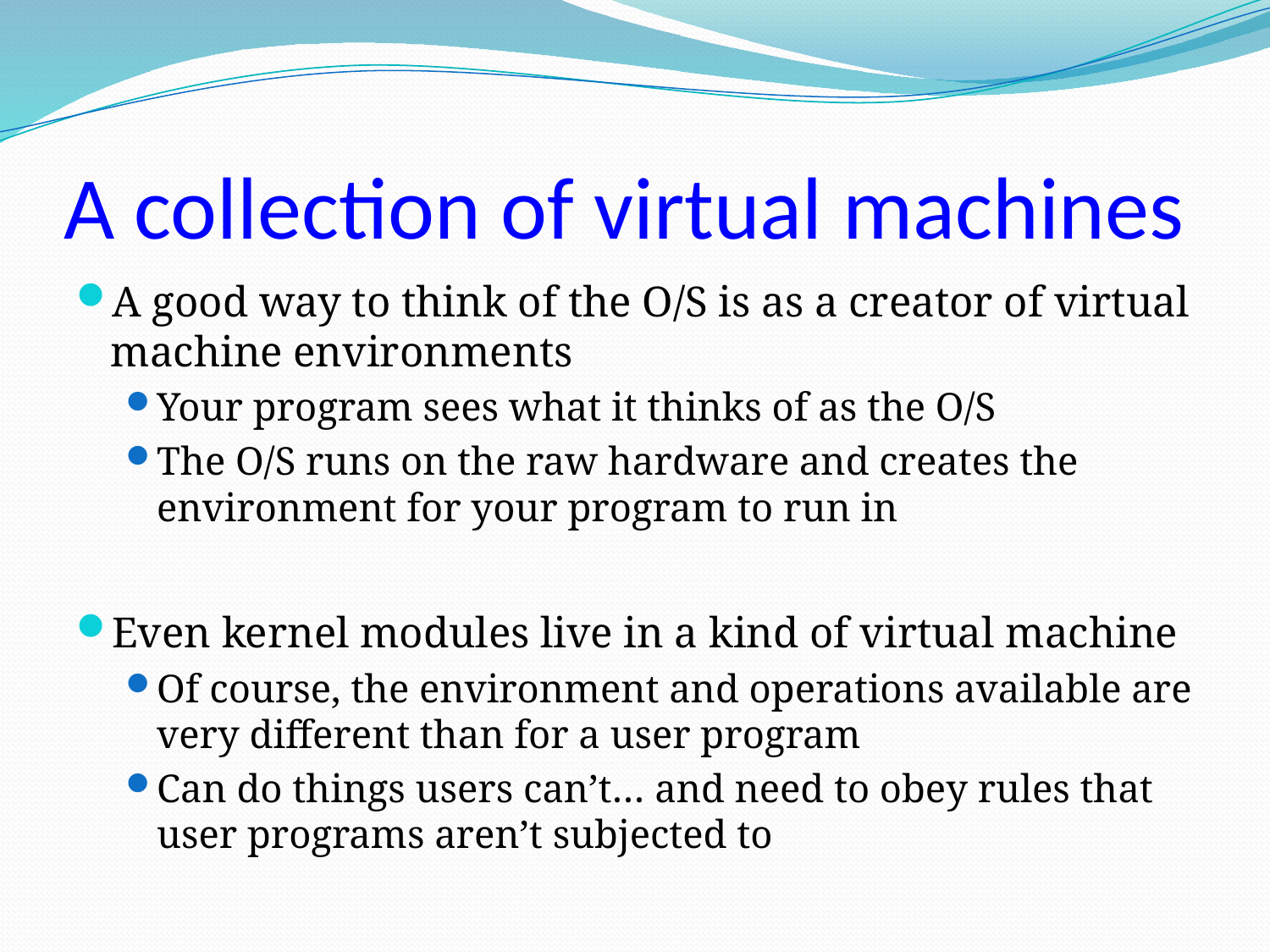

# A collection of virtual machines
A good way to think of the O/S is as a creator of virtual machine environments
Your program sees what it thinks of as the O/S
The O/S runs on the raw hardware and creates the environment for your program to run in

Even kernel modules live in a kind of virtual machine
Of course, the environment and operations available are very different than for a user program
Can do things users can’t… and need to obey rules that user programs aren’t subjected to